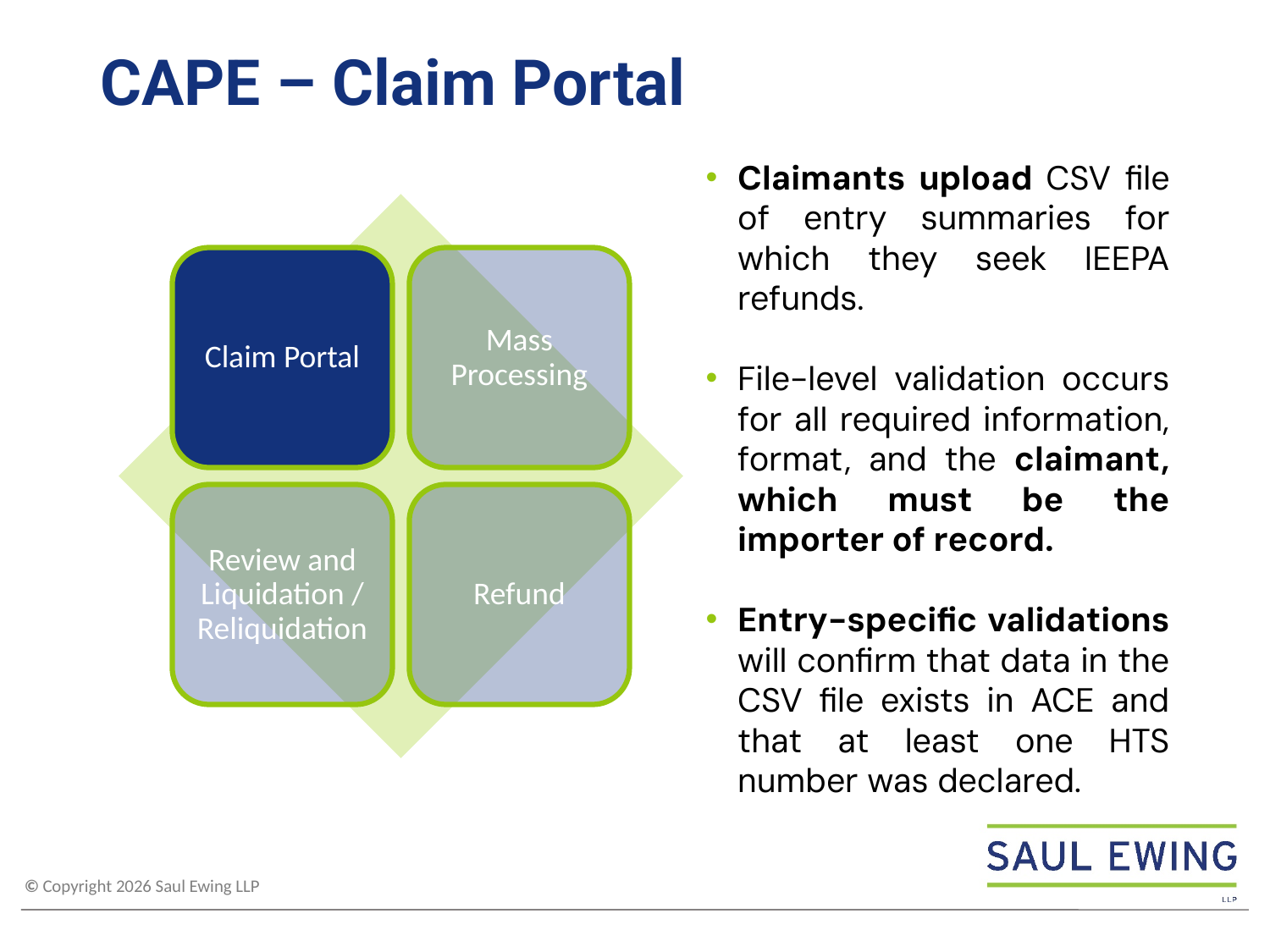

# CAPE – Claim Portal
Claimants upload CSV file of entry summaries for which they seek IEEPA refunds.

File-level validation occurs for all required information, format, and the claimant, which must be the importer of record.

Entry-specific validations will confirm that data in the CSV file exists in ACE and that at least one HTS number was declared.

Claim Portal
Mass Processing
Review and Liquidation / Reliquidation
Refund